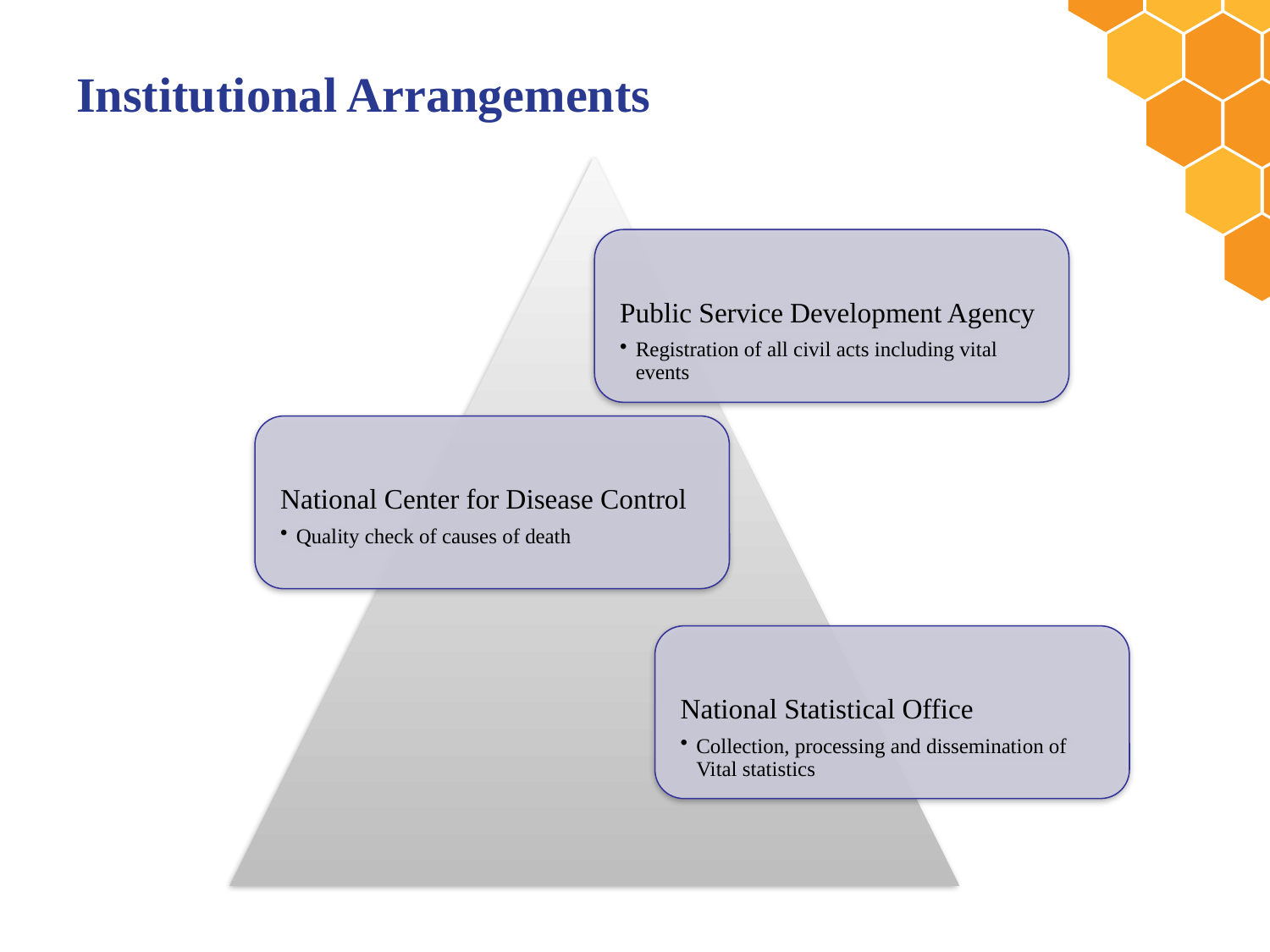

# Institutional Arrangements

Public Service Development Agency
Registration of all civil acts including vital events

National Center for Disease Control
Quality check of causes of death

National Statistical Office
Collection, processing and dissemination of Vital statistics